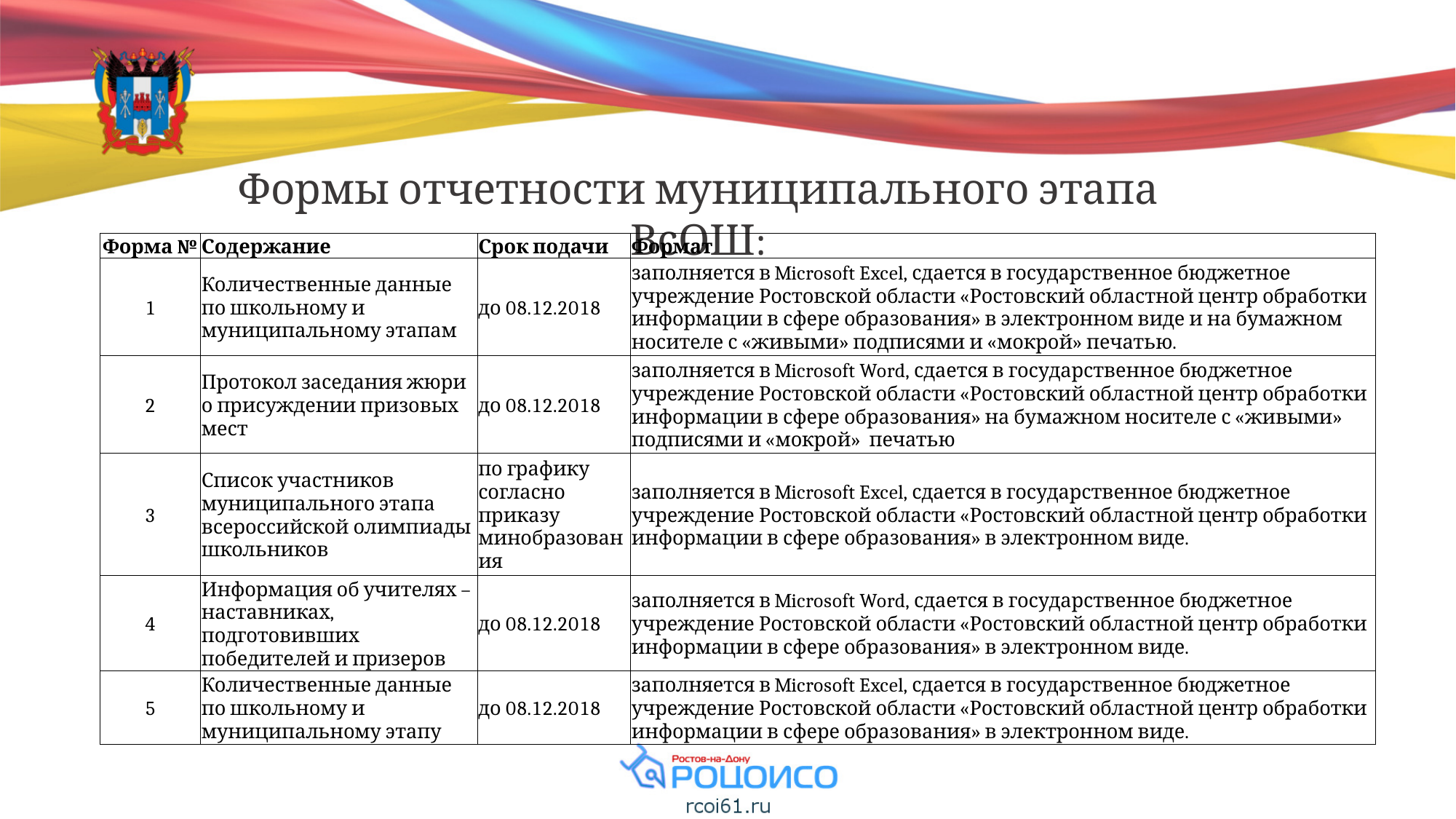

Формы отчетности муниципального этапа ВсОШ:
| Форма № | Содержание | Срок подачи | Формат |
| --- | --- | --- | --- |
| 1 | Количественные данные по школьному и муниципальному этапам | до 08.12.2018 | заполняется в Microsoft Excel, сдается в государственное бюджетное учреждение Ростовской области «Ростовский областной центр обработки информации в сфере образования» в электронном виде и на бумажном носителе с «живыми» подписями и «мокрой» печатью. |
| 2 | Протокол заседания жюри о присуждении призовых мест | до 08.12.2018 | заполняется в Microsoft Word, сдается в государственное бюджетное учреждение Ростовской области «Ростовский областной центр обработки информации в сфере образования» на бумажном носителе с «живыми» подписями и «мокрой» печатью |
| 3 | Список участников муниципального этапа всероссийской олимпиады школьников | по графику согласно приказу минобразования | заполняется в Microsoft Excel, сдается в государственное бюджетное учреждение Ростовской области «Ростовский областной центр обработки информации в сфере образования» в электронном виде. |
| 4 | Информация об учителях – наставниках, подготовивших победителей и призеров | до 08.12.2018 | заполняется в Microsoft Word, сдается в государственное бюджетное учреждение Ростовской области «Ростовский областной центр обработки информации в сфере образования» в электронном виде. |
| 5 | Количественные данные по школьному и муниципальному этапу | до 08.12.2018 | заполняется в Microsoft Excel, сдается в государственное бюджетное учреждение Ростовской области «Ростовский областной центр обработки информации в сфере образования» в электронном виде. |